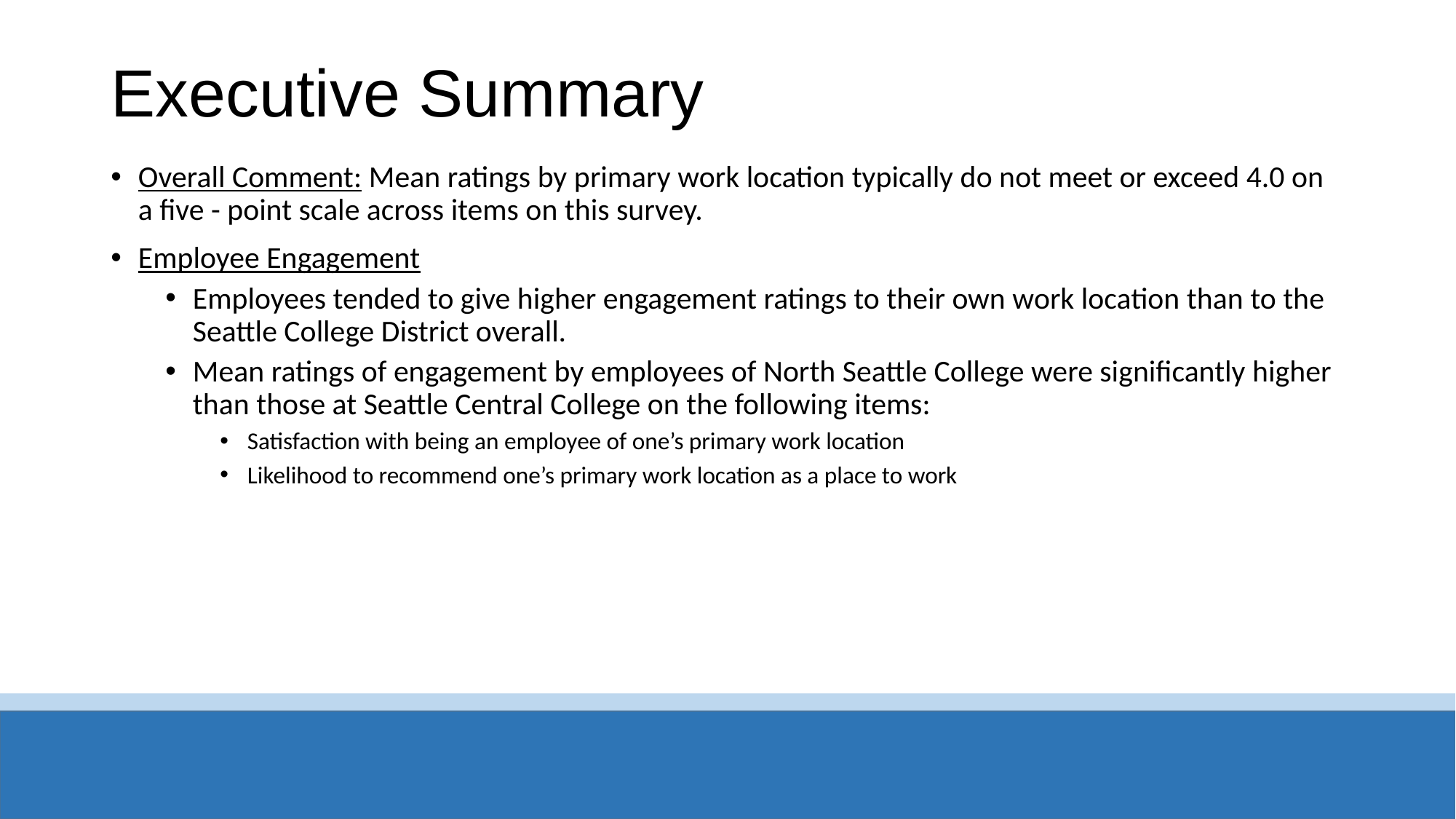

# Executive Summary
Overall Comment: Mean ratings by primary work location typically do not meet or exceed 4.0 on a five - point scale across items on this survey.
Employee Engagement
Employees tended to give higher engagement ratings to their own work location than to the Seattle College District overall.
Mean ratings of engagement by employees of North Seattle College were significantly higher than those at Seattle Central College on the following items:
Satisfaction with being an employee of one’s primary work location
Likelihood to recommend one’s primary work location as a place to work

District - Wide Employee Survey - Spring 2020
8